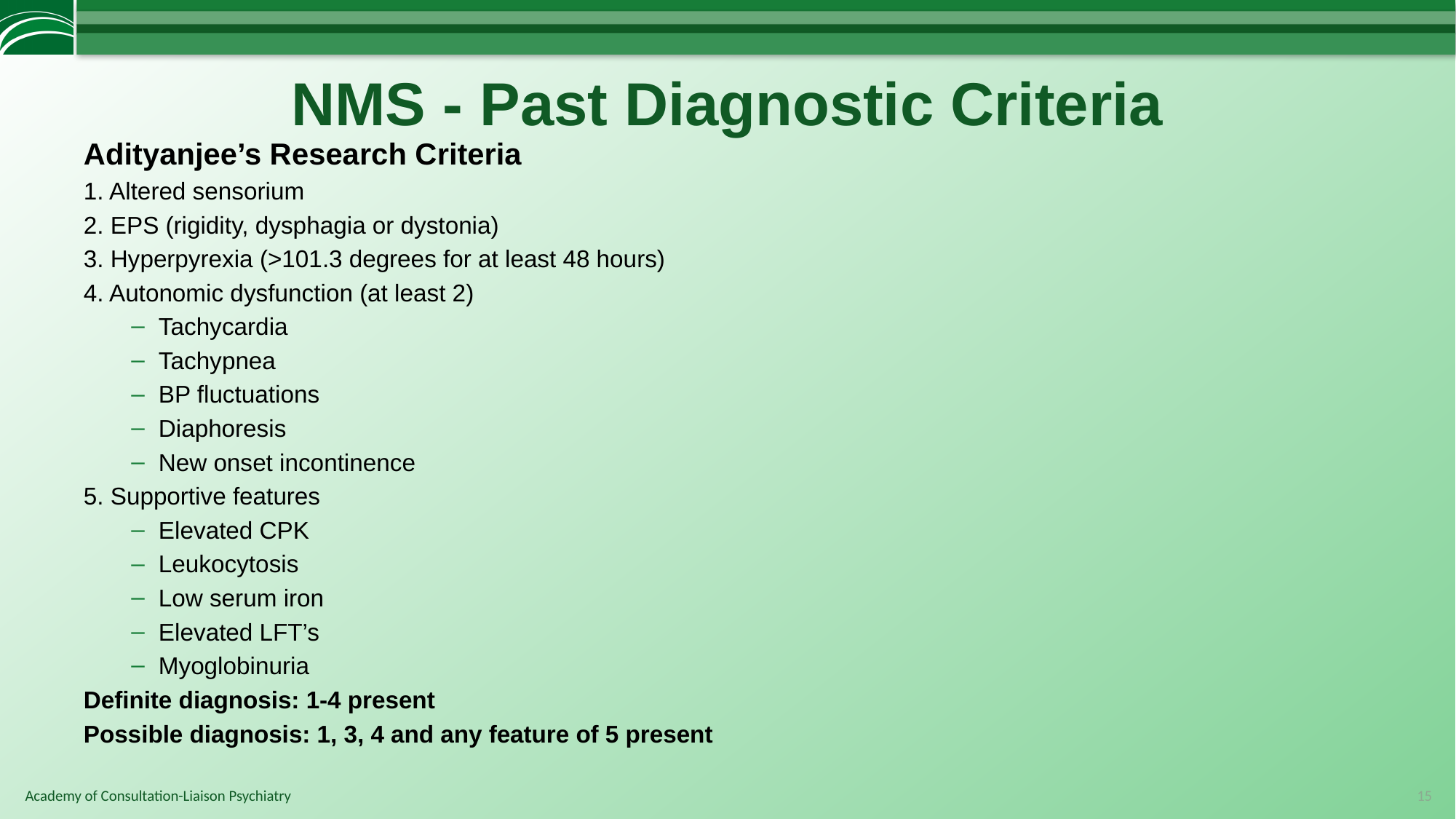

# NMS - Past Diagnostic Criteria
Adityanjee’s Research Criteria
1. Altered sensorium
2. EPS (rigidity, dysphagia or dystonia)
3. Hyperpyrexia (>101.3 degrees for at least 48 hours)
4. Autonomic dysfunction (at least 2)
Tachycardia
Tachypnea
BP fluctuations
Diaphoresis
New onset incontinence
5. Supportive features
Elevated CPK
Leukocytosis
Low serum iron
Elevated LFT’s
Myoglobinuria
Definite diagnosis: 1-4 present
Possible diagnosis: 1, 3, 4 and any feature of 5 present
15